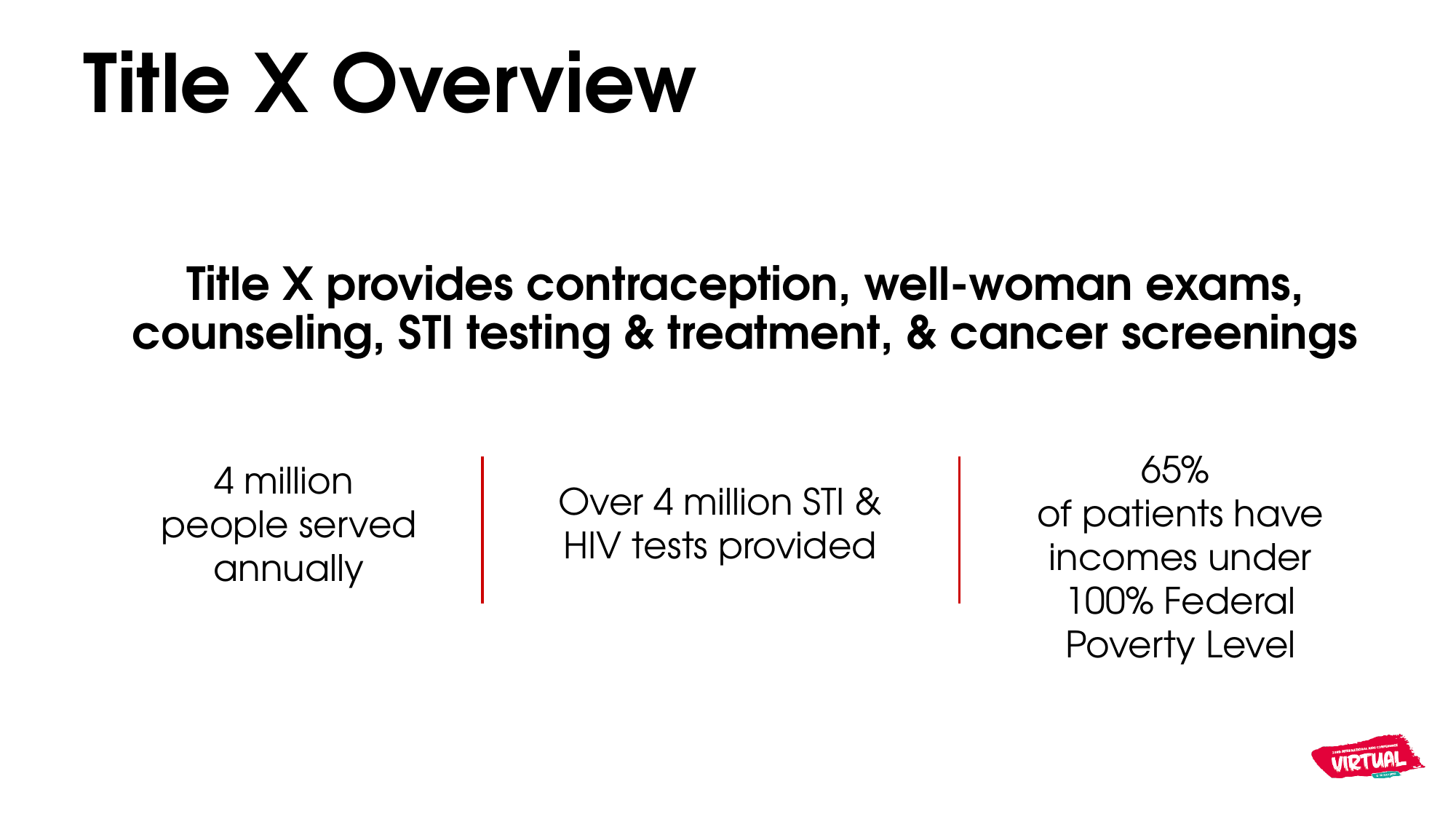

# Title X Overview

Title X provides contraception, well-woman exams, counseling, STI testing & treatment, & cancer screenings

65%
of patients have incomes under 100% Federal Poverty Level
4 million
people served annually
Over 4 million STI & HIV tests provided